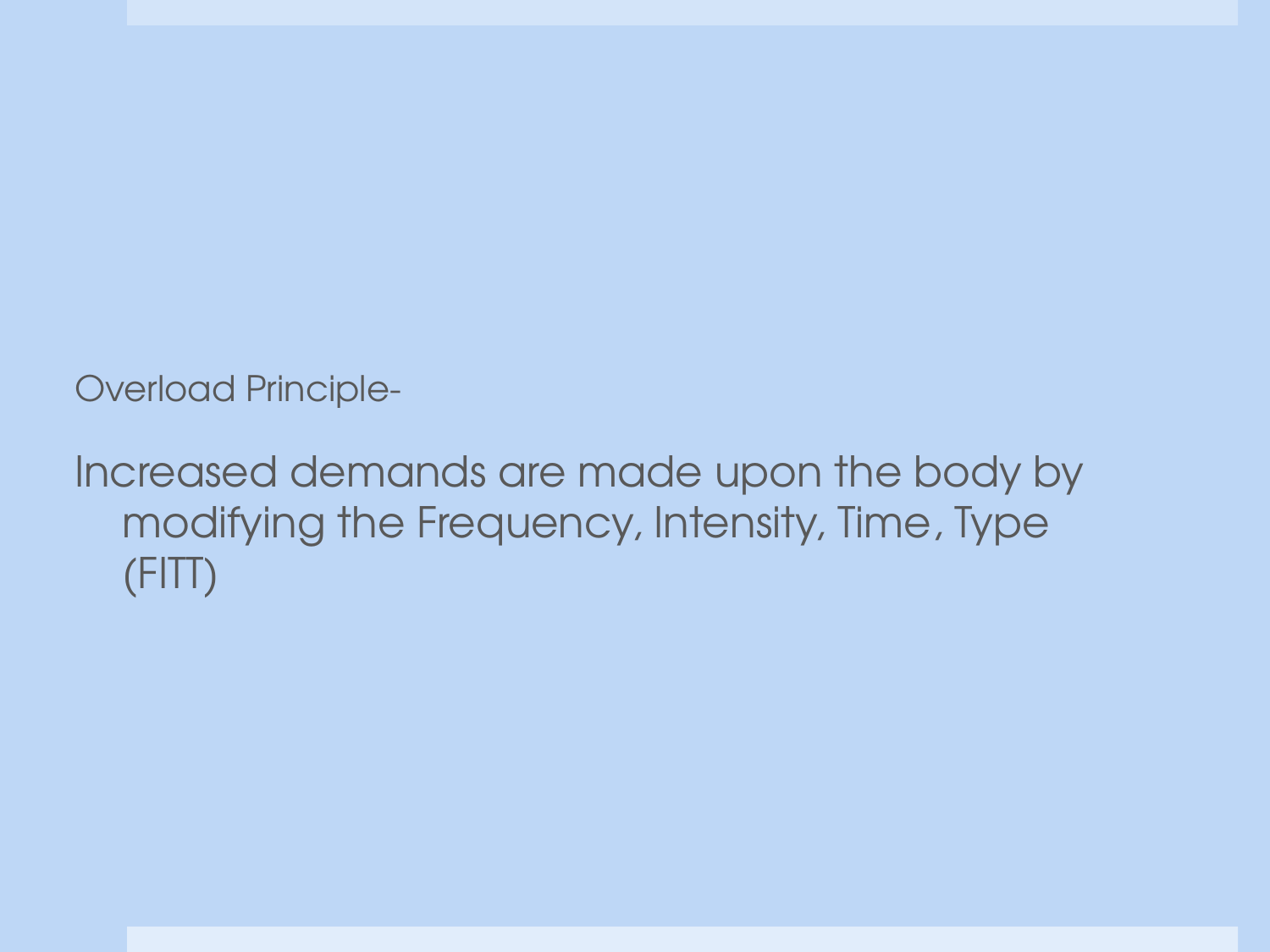

Overload Principle-
Increased demands are made upon the body by modifying the Frequency, Intensity, Time, Type (FITT)